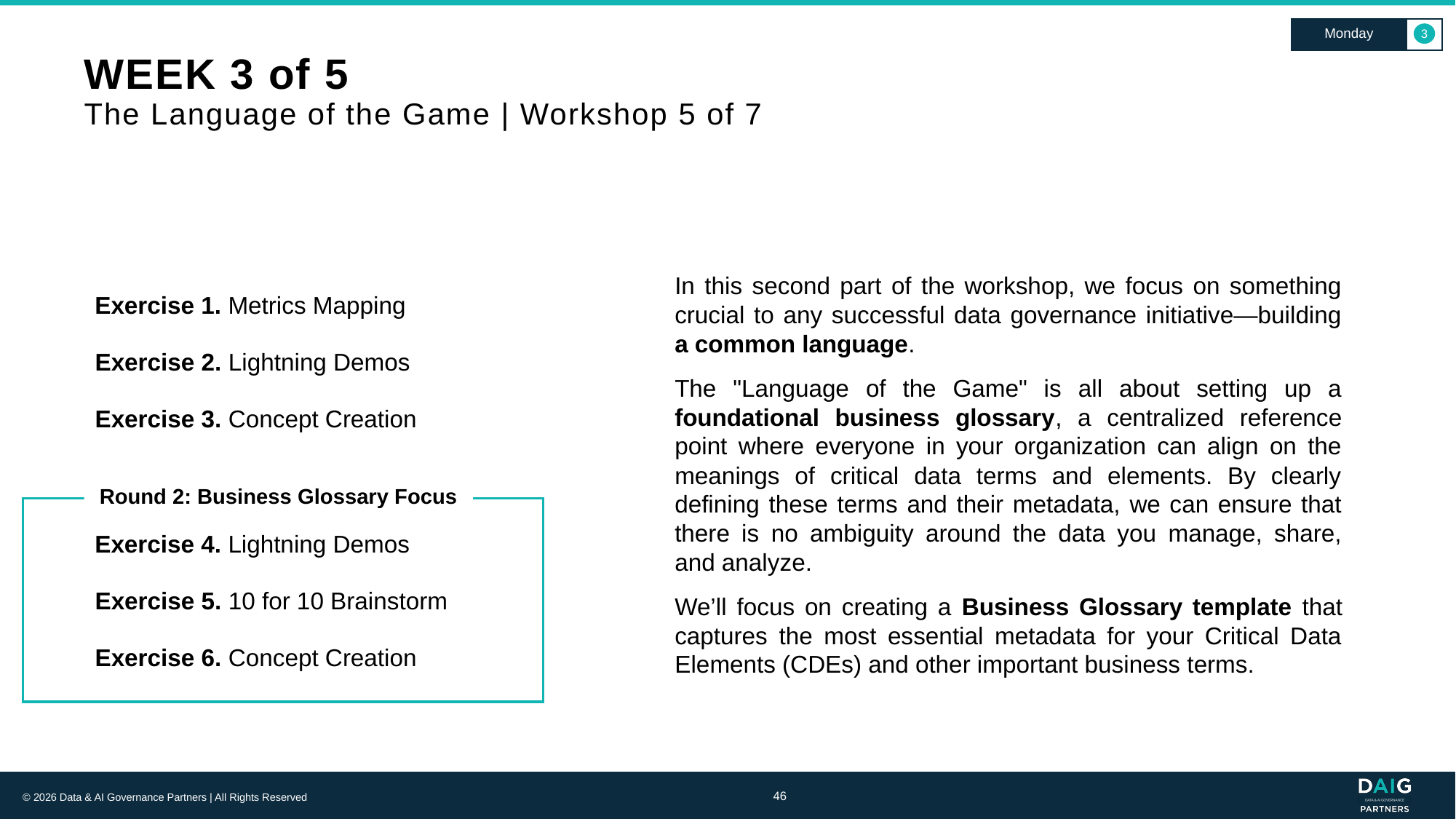

Monday

3
# WEEK 3 of 5 The Language of the Game | Workshop 5 of 7
In this second part of the workshop, we focus on something crucial to any successful data governance initiative—building a common language.
The "Language of the Game" is all about setting up a foundational business glossary, a centralized reference point where everyone in your organization can align on the meanings of critical data terms and elements. By clearly defining these terms and their metadata, we can ensure that there is no ambiguity around the data you manage, share, and analyze.
We’ll focus on creating a Business Glossary template that captures the most essential metadata for your Critical Data Elements (CDEs) and other important business terms.
Exercise 1. Metrics Mapping
Exercise 2. Lightning Demos
Exercise 3. Concept Creation
Round 2: Business Glossary Focus

Exercise 4. Lightning Demos
Exercise 5. 10 for 10 Brainstorm
Exercise 6. Concept Creation
46
© 2026 Data & AI Governance Partners | All Rights Reserved